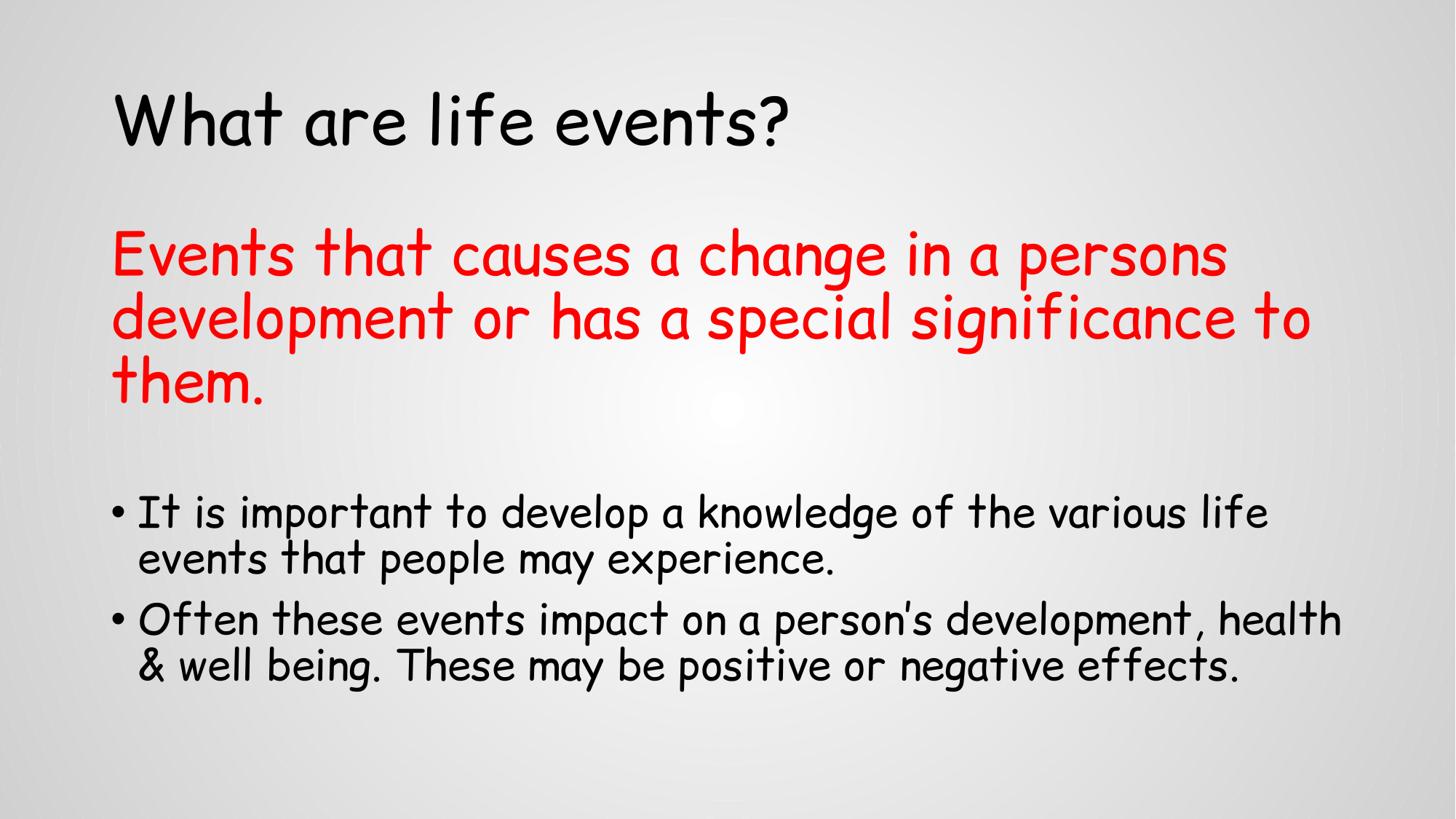

# What are life events?
Events that causes a change in a persons development or has a special significance to them.

It is important to develop a knowledge of the various life events that people may experience.
Often these events impact on a person’s development, health & well being. These may be positive or negative effects.